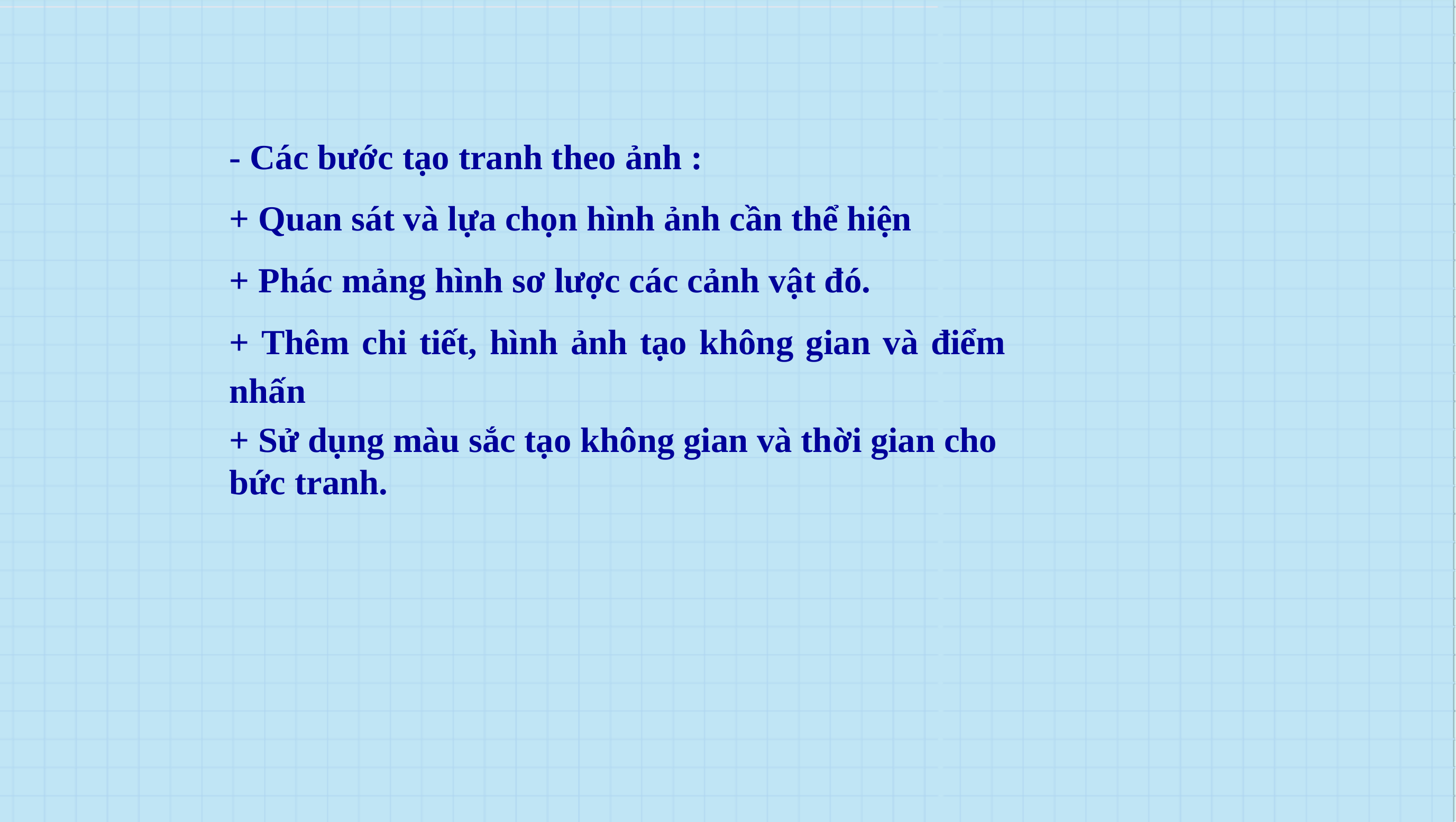

- Các bước tạo tranh theo ảnh :
+ Quan sát và lựa chọn hình ảnh cần thể hiện
+ Phác mảng hình sơ lược các cảnh vật đó.
+ Thêm chi tiết, hình ảnh tạo không gian và điểm nhấn
+ Sử dụng màu sắc tạo không gian và thời gian cho bức tranh.